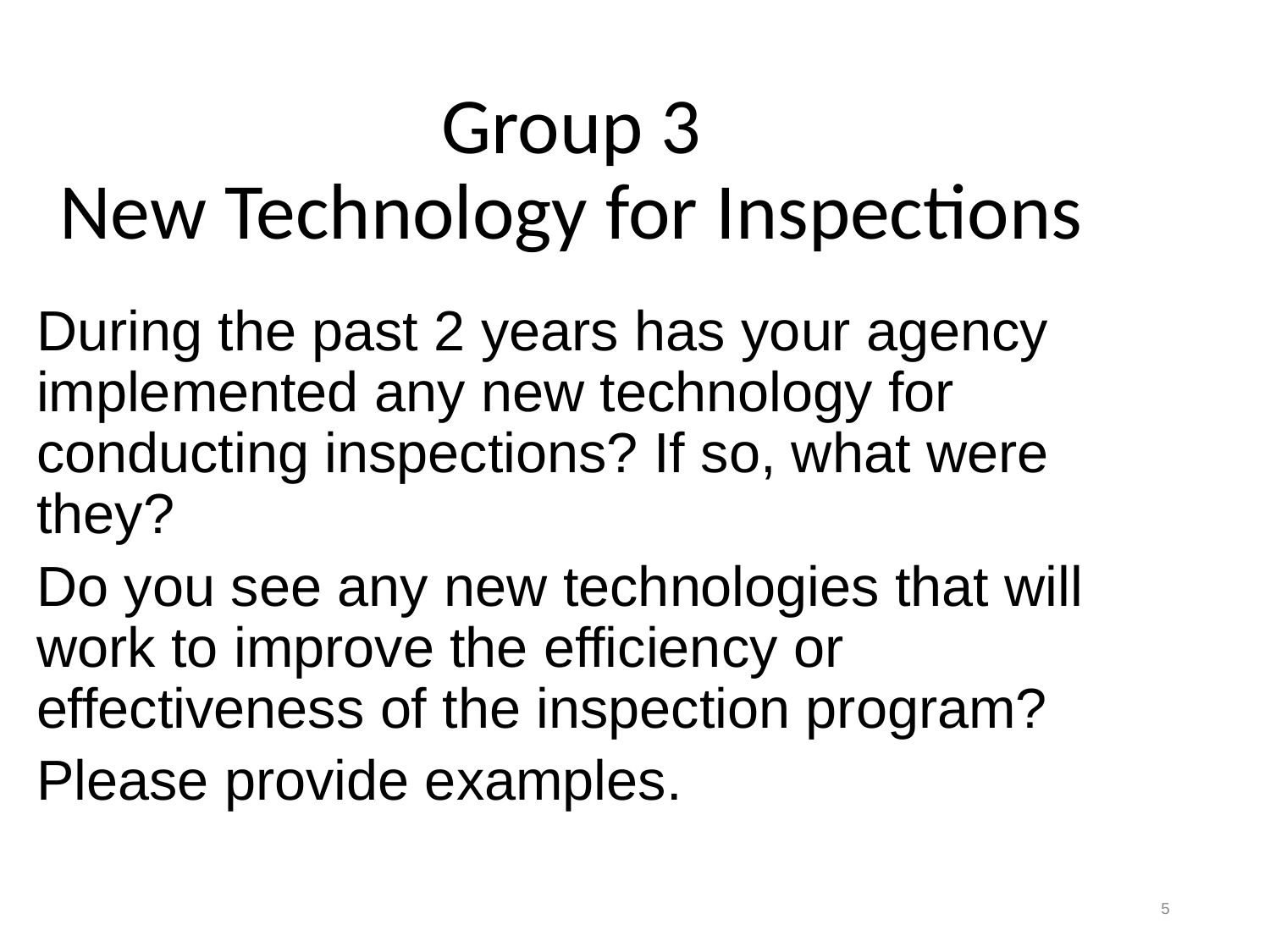

Group 3
New Technology for Inspections
During the past 2 years has your agency implemented any new technology for conducting inspections? If so, what were they?
Do you see any new technologies that will work to improve the efficiency or effectiveness of the inspection program?
Please provide examples.

5